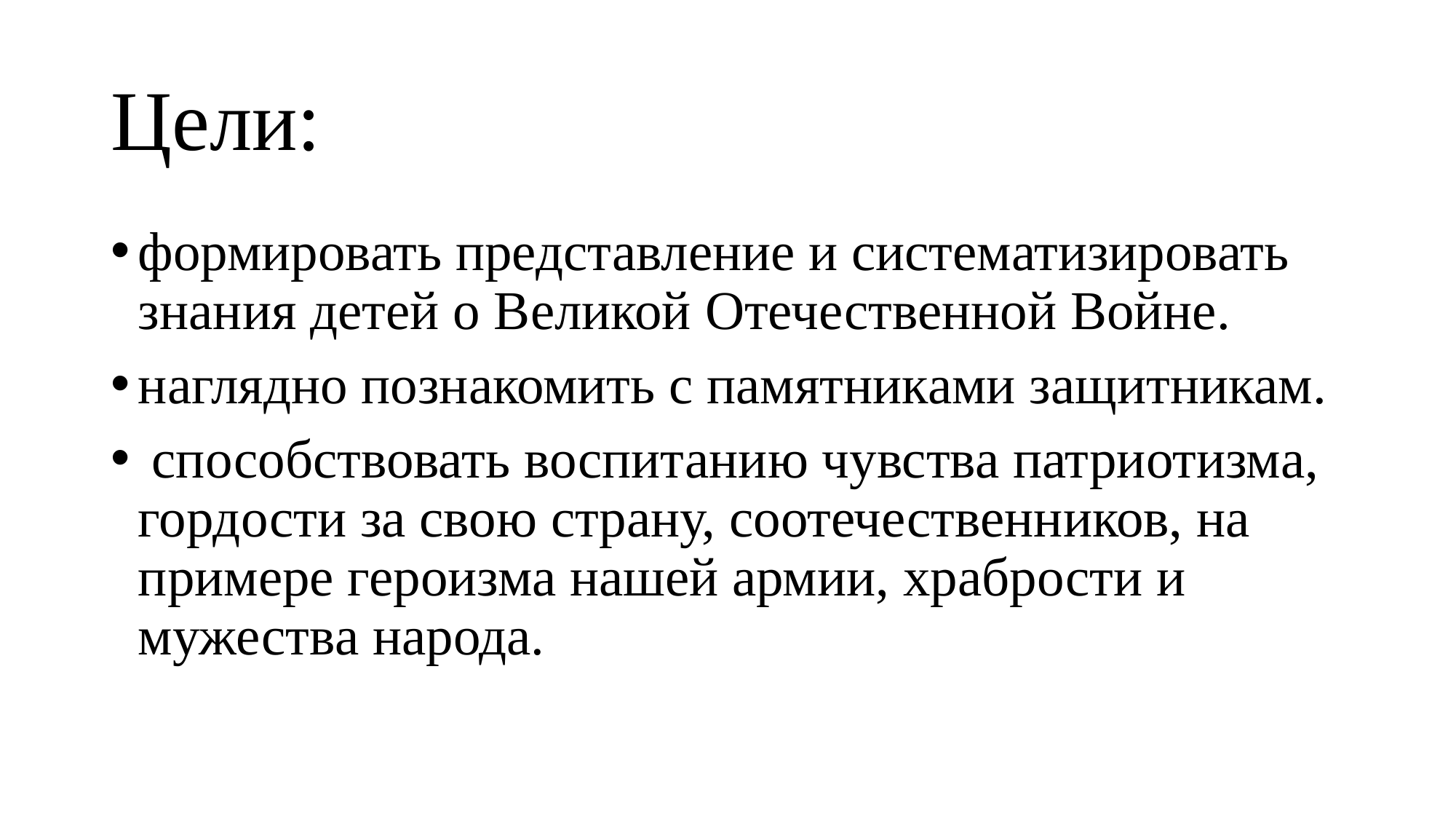

# Цели:
формировать представление и систематизировать знания детей о Великой Отечественной Войне.
наглядно познакомить с памятниками защитникам.
 способствовать воспитанию чувства патриотизма, гордости за свою страну, соотечественников, на примере героизма нашей армии, храбрости и мужества народа.